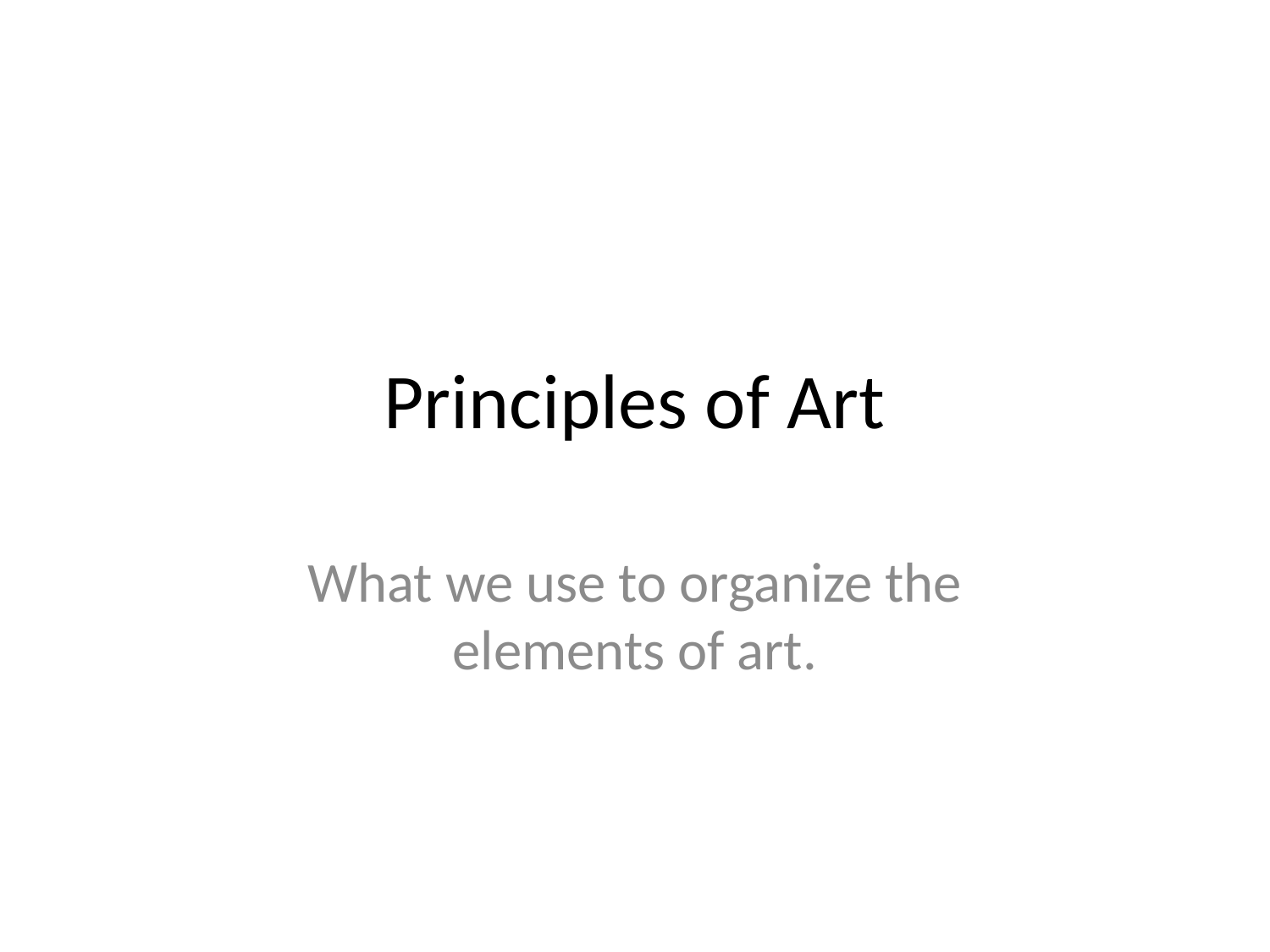

# Principles of Art
What we use to organize the elements of art.